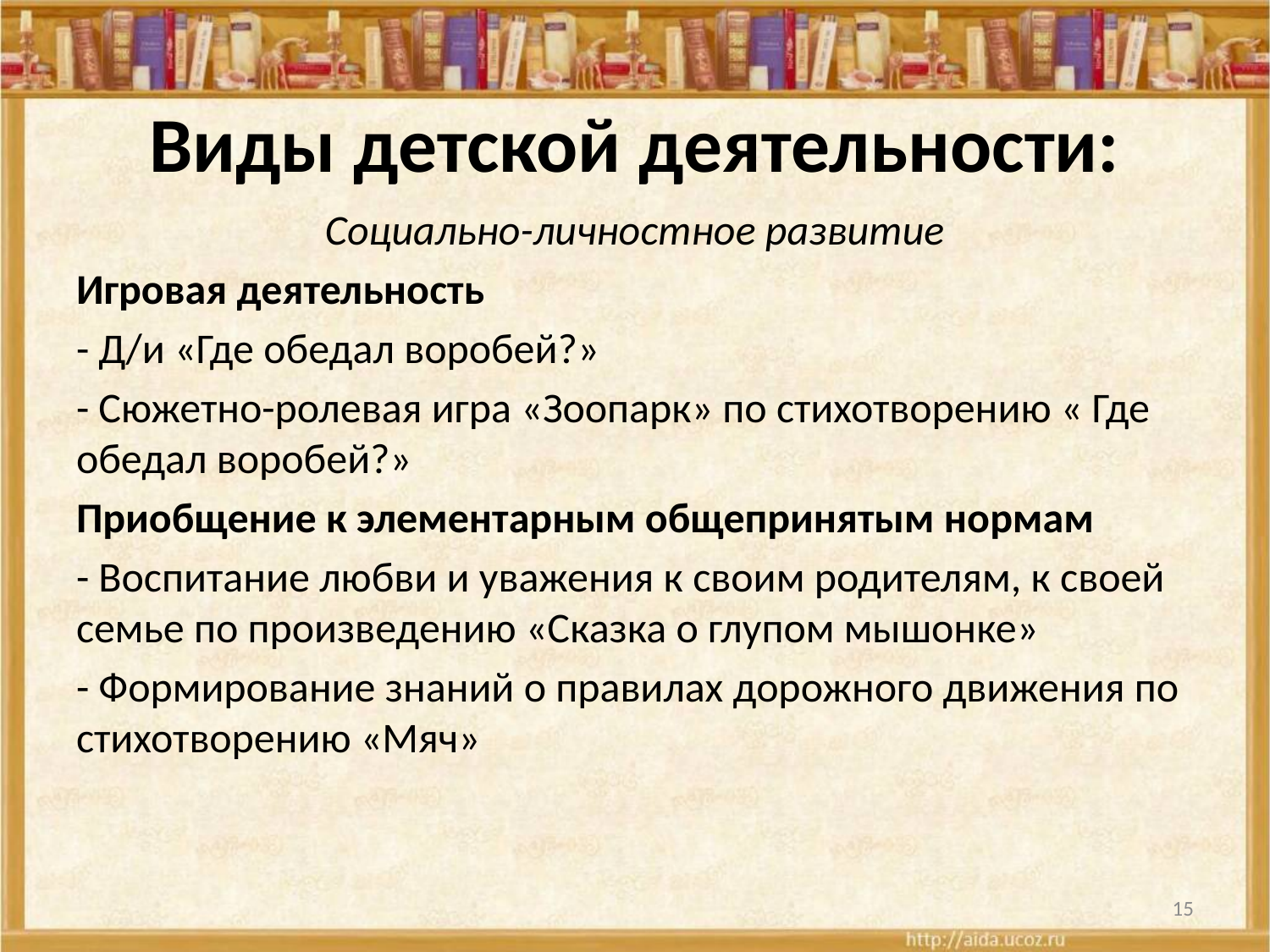

# Виды детской деятельности:
Социально-личностное развитие
Игровая деятельность
- Д/и «Где обедал воробей?»
- Сюжетно-ролевая игра «Зоопарк» по стихотворению « Где обедал воробей?»
Приобщение к элементарным общепринятым нормам
- Воспитание любви и уважения к своим родителям, к своей семье по произведению «Сказка о глупом мышонке»
- Формирование знаний о правилах дорожного движения по стихотворению «Мяч»
15